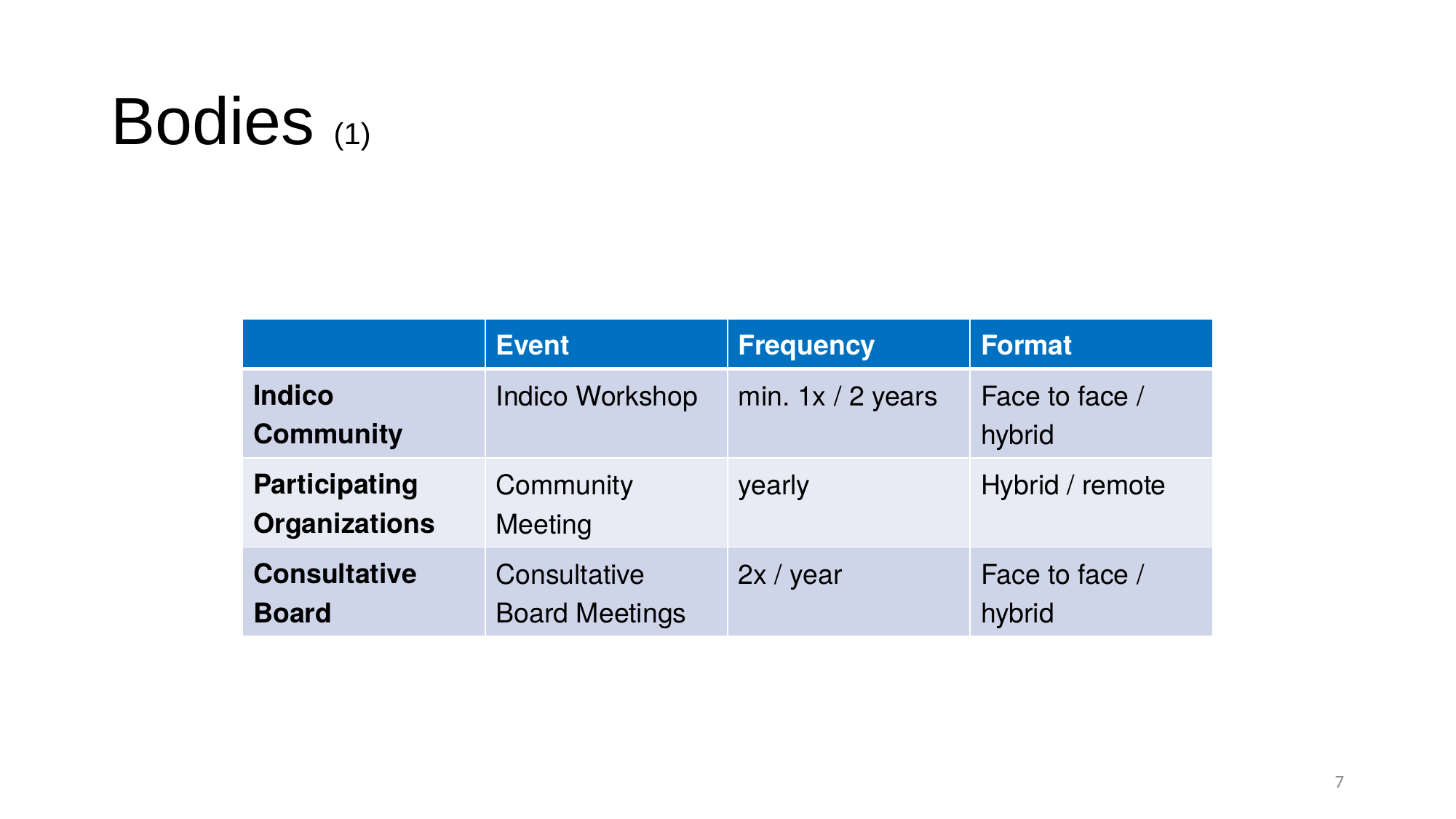

# Bodies (1)
|  | Event | Frequency | Format |
| --- | --- | --- | --- |
| Indico Community | Indico Workshop | min. 1x / 2 years | Face to face / hybrid |
| Participating Organizations | Community Meeting | yearly | Hybrid / remote |
| Consultative Board | Consultative Board Meetings | 2x / year | Face to face / hybrid |
7